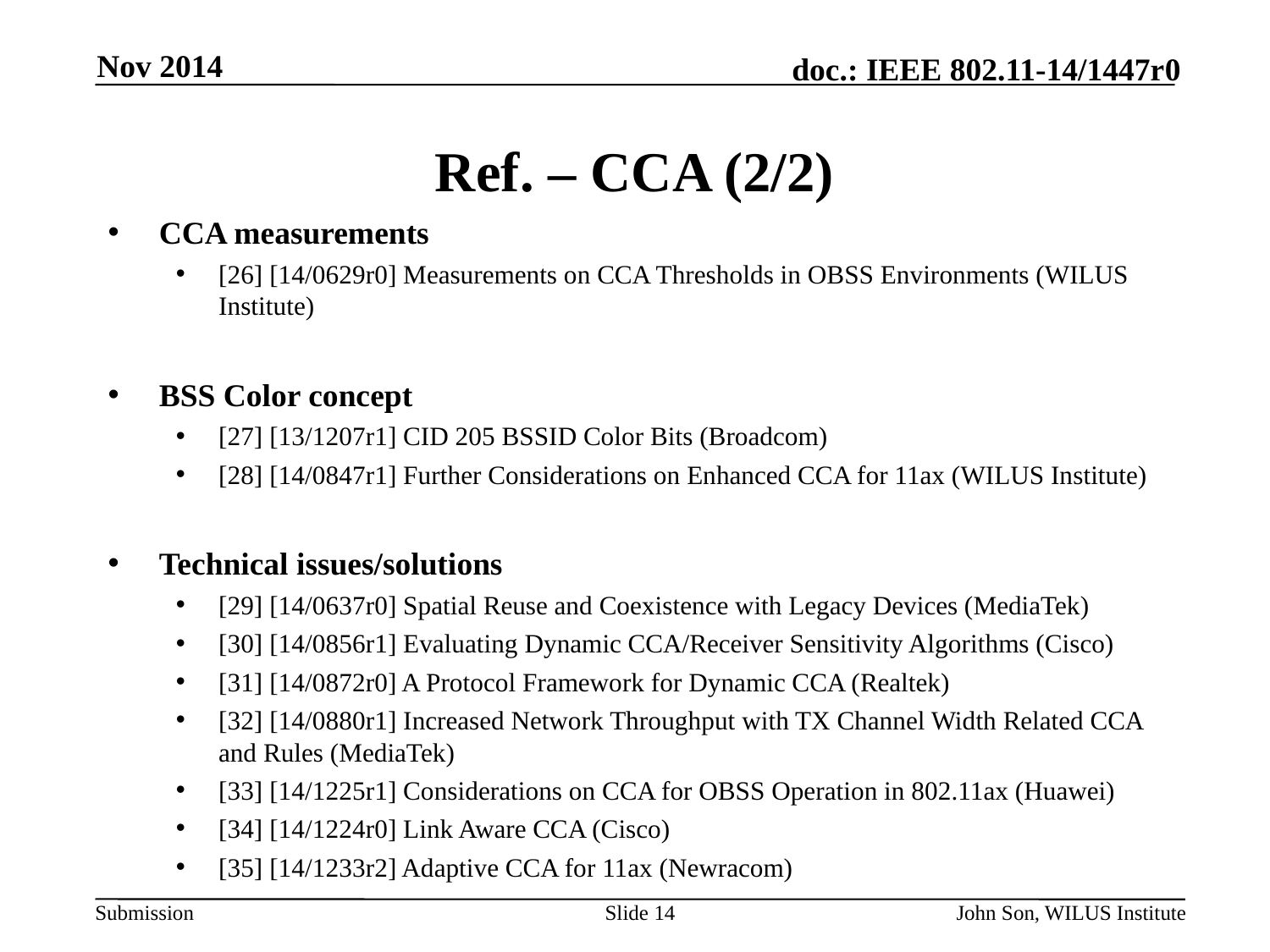

Nov 2014
# Ref. – CCA (2/2)
CCA measurements
[26] [14/0629r0] Measurements on CCA Thresholds in OBSS Environments (WILUS Institute)

BSS Color concept
[27] [13/1207r1] CID 205 BSSID Color Bits (Broadcom)
[28] [14/0847r1] Further Considerations on Enhanced CCA for 11ax (WILUS Institute)

Technical issues/solutions
[29] [14/0637r0] Spatial Reuse and Coexistence with Legacy Devices (MediaTek)
[30] [14/0856r1] Evaluating Dynamic CCA/Receiver Sensitivity Algorithms (Cisco)
[31] [14/0872r0] A Protocol Framework for Dynamic CCA (Realtek)
[32] [14/0880r1] Increased Network Throughput with TX Channel Width Related CCA and Rules (MediaTek)
[33] [14/1225r1] Considerations on CCA for OBSS Operation in 802.11ax (Huawei)
[34] [14/1224r0] Link Aware CCA (Cisco)
[35] [14/1233r2] Adaptive CCA for 11ax (Newracom)
Slide 14
John Son, WILUS Institute